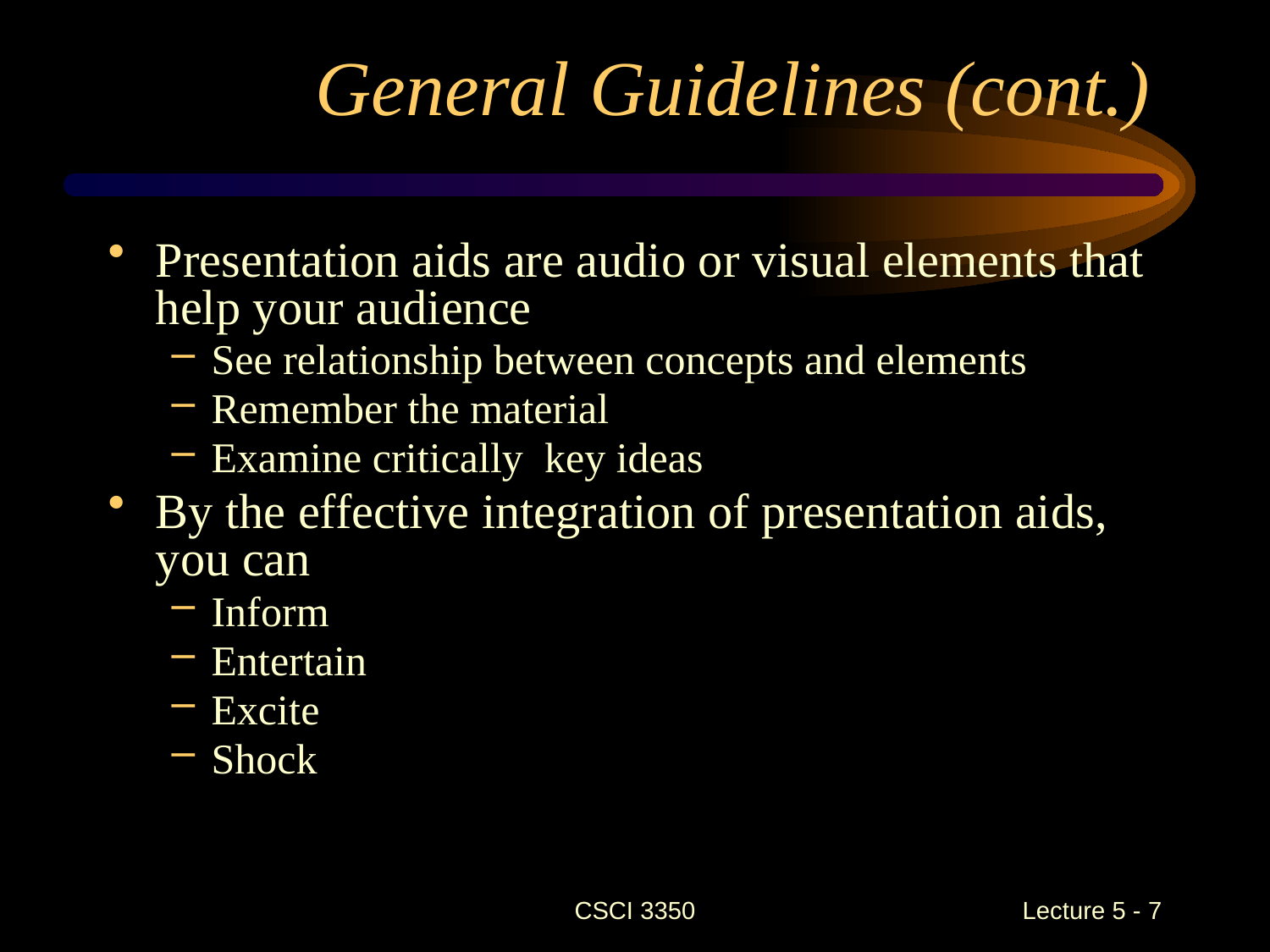

# General Guidelines (cont.)
Presentation aids are audio or visual elements that help your audience
See relationship between concepts and elements
Remember the material
Examine critically  key ideas
By the effective integration of presentation aids, you can
Inform
Entertain
Excite
Shock

CSCI 3350
 Lecture 5 - 7